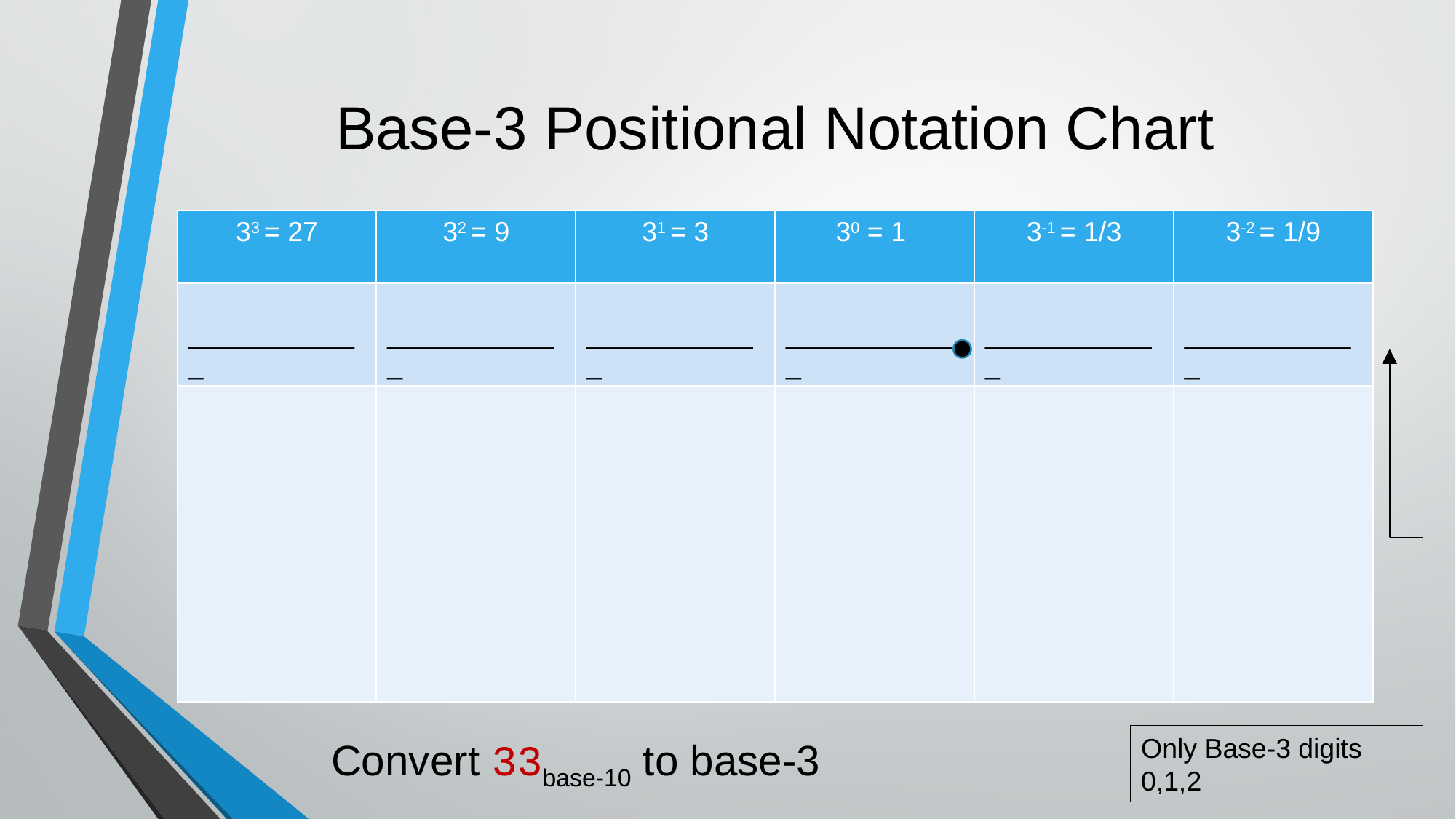

# Base-3 Positional Notation Chart

| 33 = 27 | 32 = 9 | 31 = 3 | 30 = 1 | 3-1 = 1/3 | 3-2 = 1/9 |
| --- | --- | --- | --- | --- | --- |
| \_\_\_\_\_\_\_\_\_\_\_\_ | \_\_\_\_\_\_\_\_\_\_\_\_ | \_\_\_\_\_\_\_\_\_\_\_\_ | \_\_\_\_\_\_\_\_\_\_\_\_ | \_\_\_\_\_\_\_\_\_\_\_\_ | \_\_\_\_\_\_\_\_\_\_\_\_ |
|  |  |  |  |  |  |

Only Base-3 digits 0,1,2
Convert 33base-10 to base-3